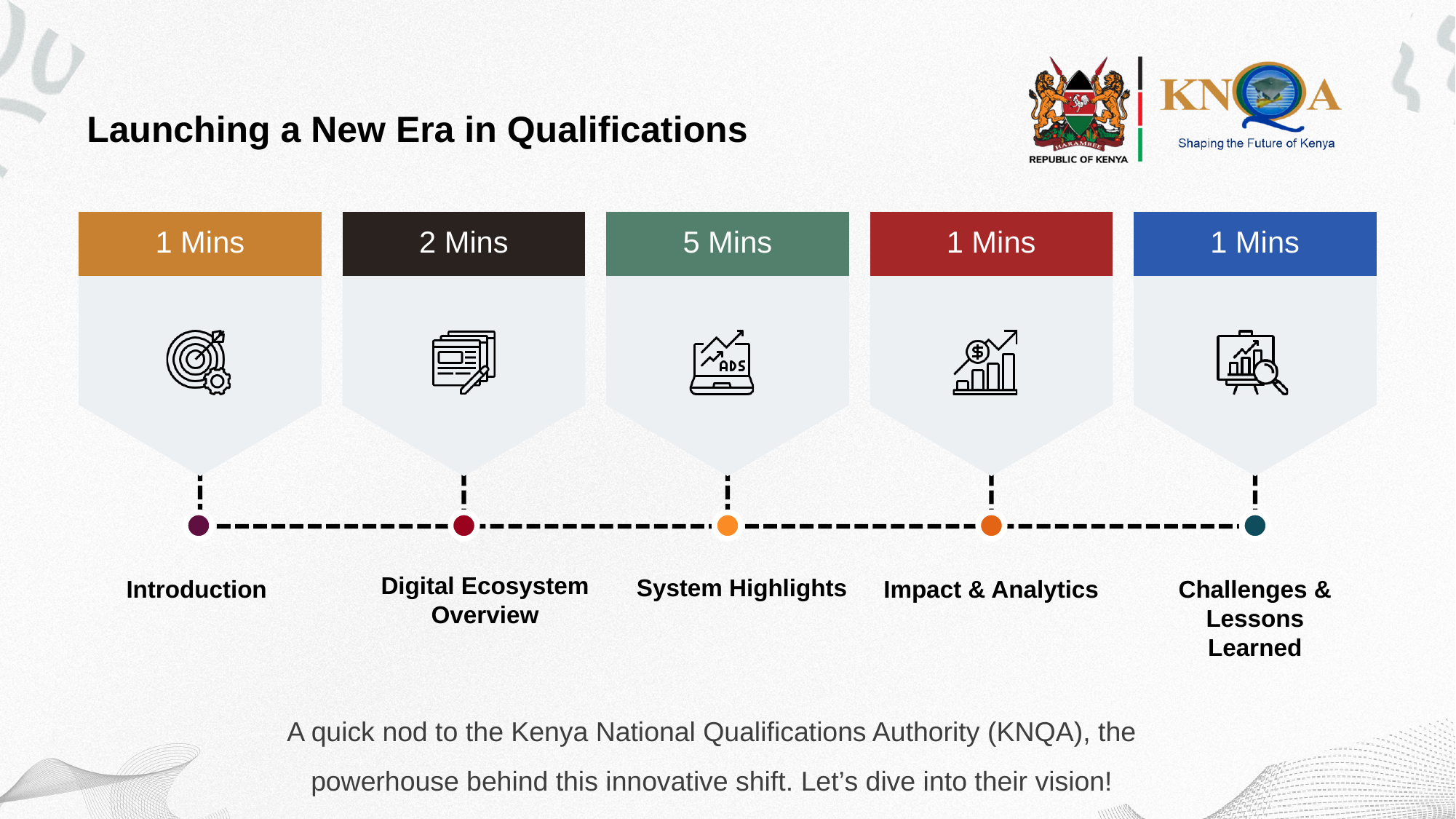

Launching a New Era in Qualifications

1 Mins
2 Mins
5 Mins
1 Mins
1 Mins

Digital Ecosystem Overview
System Highlights
Impact & Analytics
Challenges & Lessons Learned
Introduction
A quick nod to the Kenya National Qualifications Authority (KNQA), the powerhouse behind this innovative shift. Let’s dive into their vision!